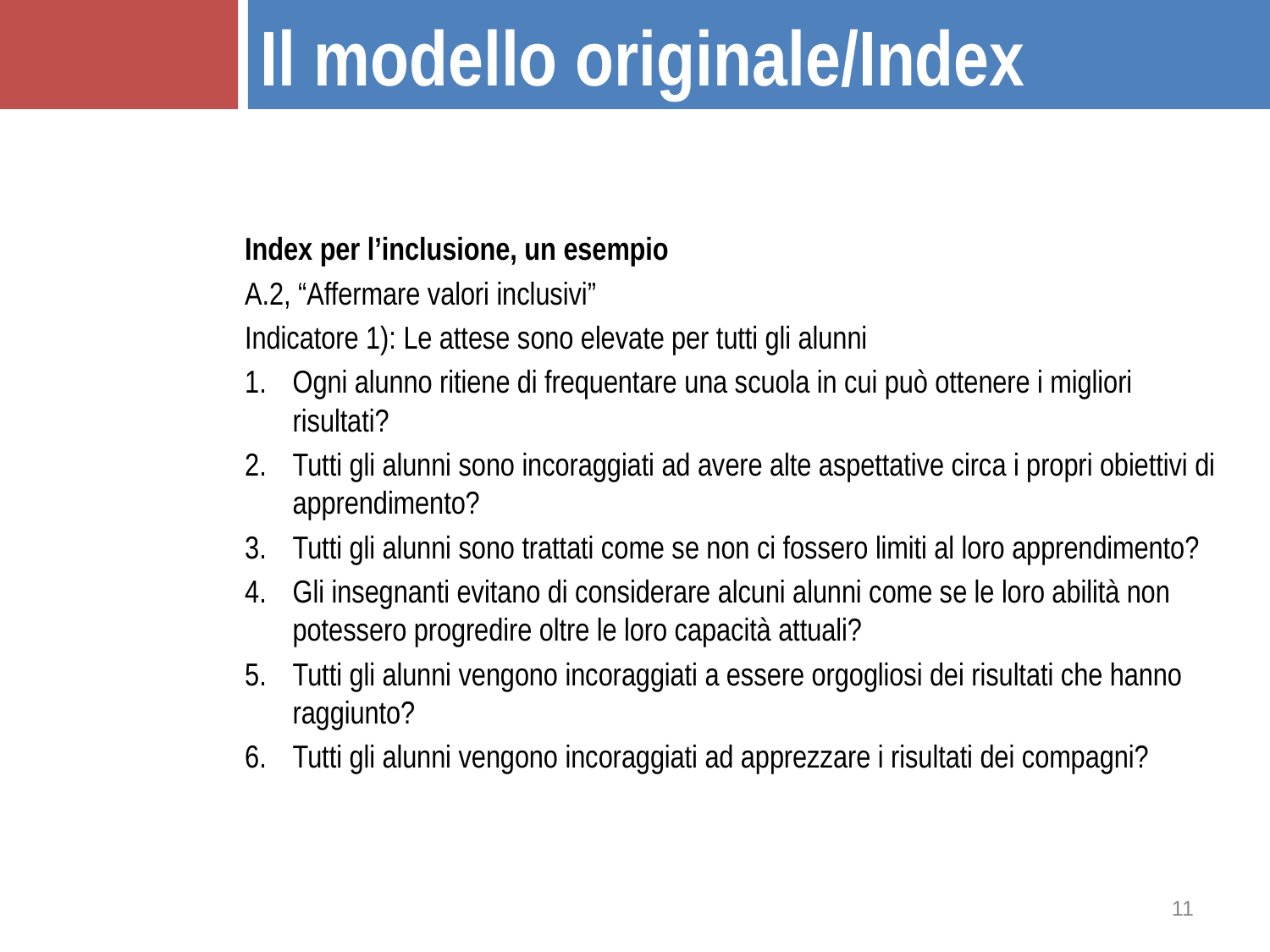

Il modello originale/Index
Index per l’inclusione, un esempio
A.2, “Affermare valori inclusivi”
Indicatore 1): Le attese sono elevate per tutti gli alunni
Ogni alunno ritiene di frequentare una scuola in cui può ottenere i migliori risultati?
Tutti gli alunni sono incoraggiati ad avere alte aspettative circa i propri obiettivi di apprendimento?
Tutti gli alunni sono trattati come se non ci fossero limiti al loro apprendimento?
Gli insegnanti evitano di considerare alcuni alunni come se le loro abilità non potessero progredire oltre le loro capacità attuali?
Tutti gli alunni vengono incoraggiati a essere orgogliosi dei risultati che hanno raggiunto?
Tutti gli alunni vengono incoraggiati ad apprezzare i risultati dei compagni?
11